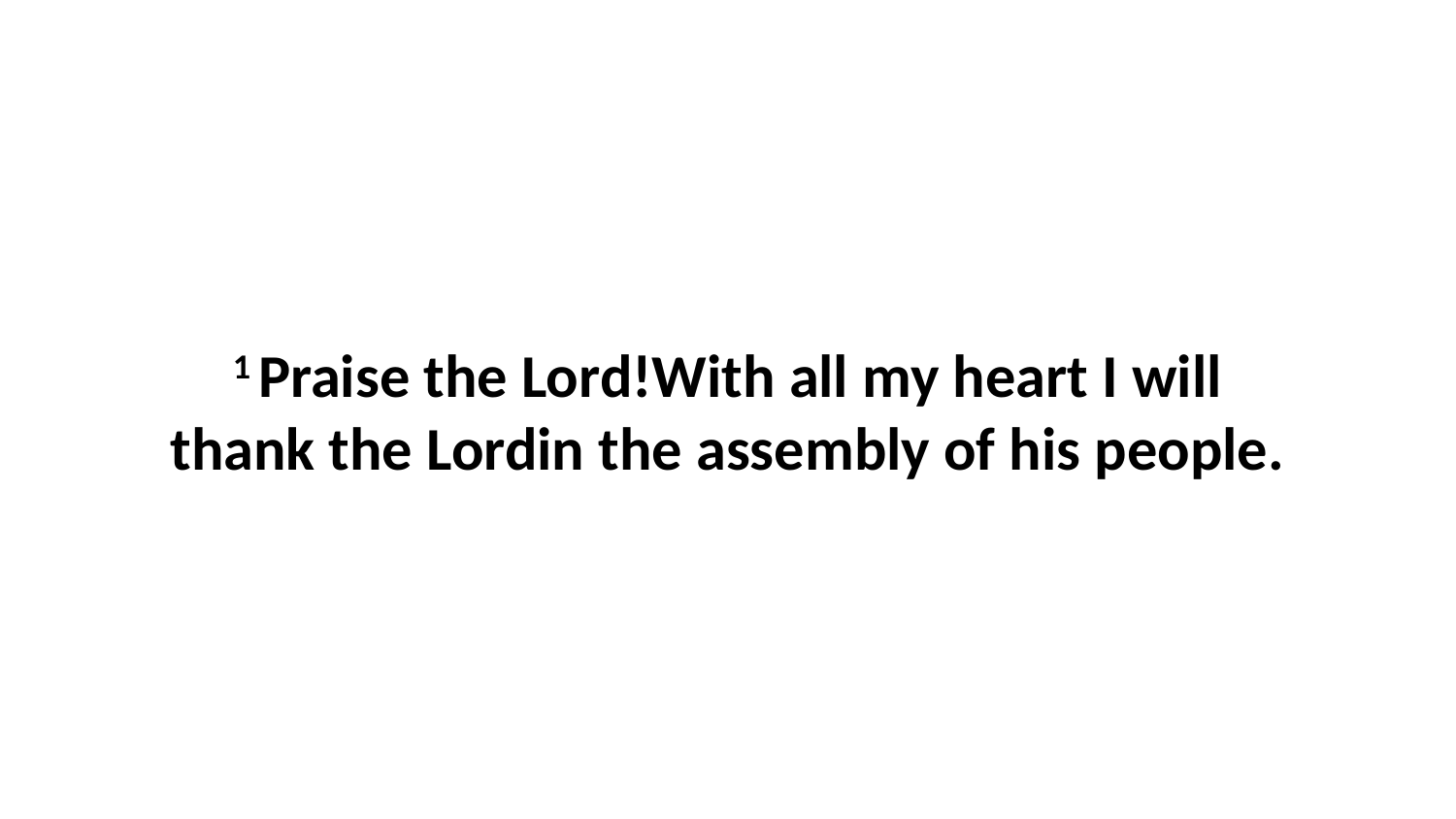

1 Praise the Lord!With all my heart I will thank the Lordin the assembly of his people.